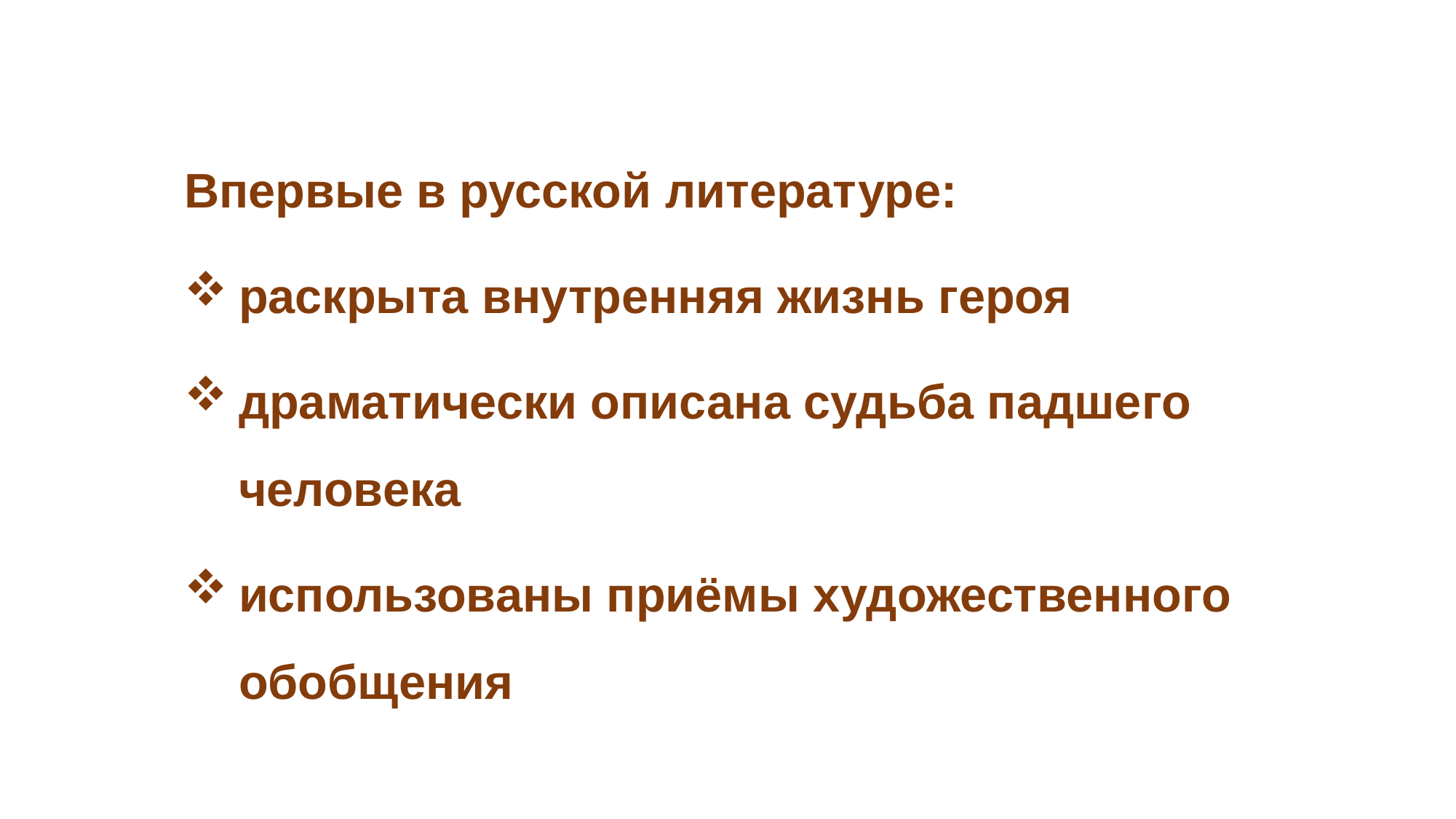

Впервые в русской литературе:
раскрыта внутренняя жизнь героя
драматически описана судьба падшего человека
использованы приёмы художественного обобщения